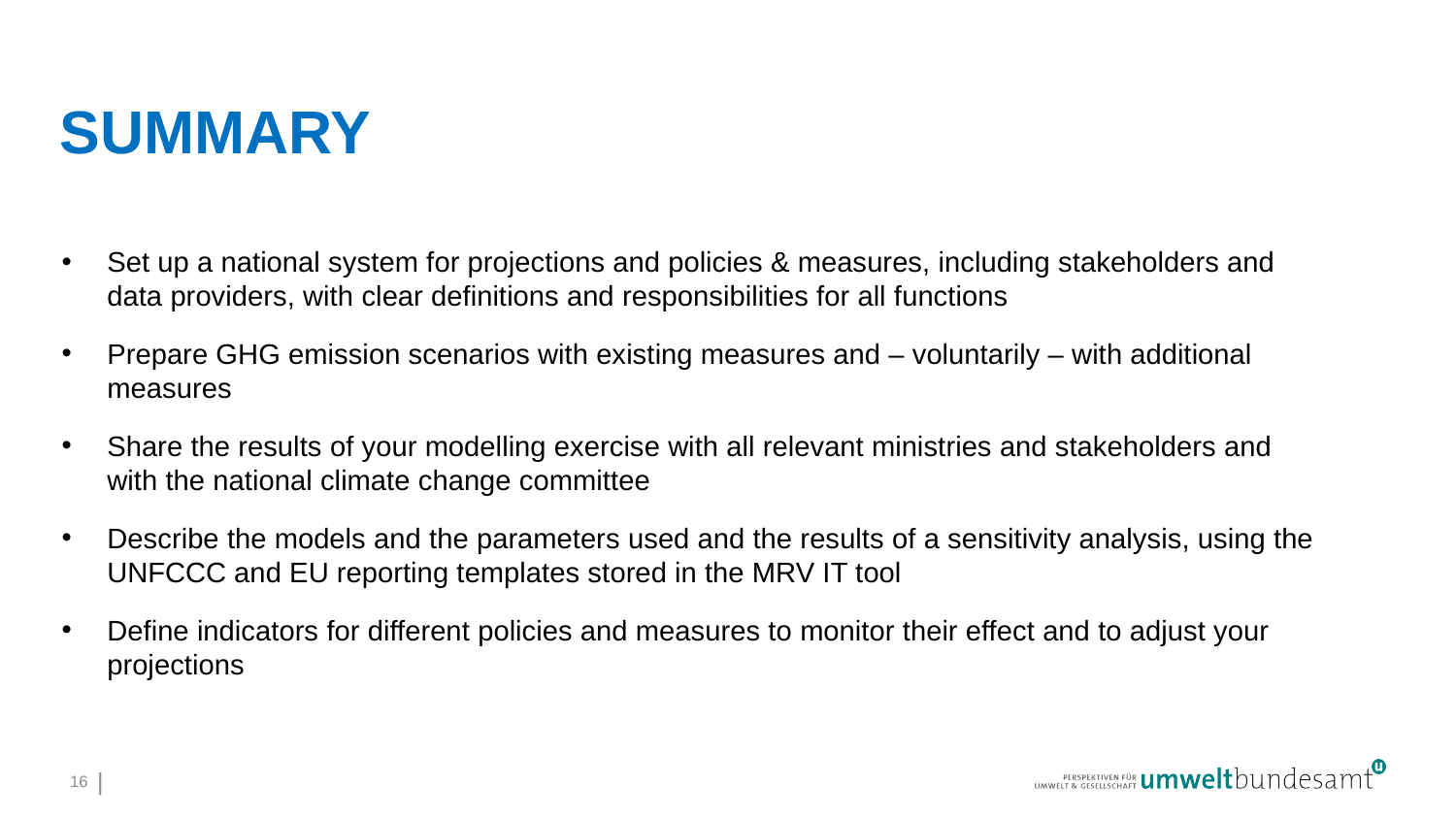

# summary
Set up a national system for projections and policies & measures, including stakeholders and data providers, with clear definitions and responsibilities for all functions
Prepare GHG emission scenarios with existing measures and – voluntarily – with additional measures
Share the results of your modelling exercise with all relevant ministries and stakeholders and with the national climate change committee
Describe the models and the parameters used and the results of a sensitivity analysis, using the UNFCCC and EU reporting templates stored in the MRV IT tool
Define indicators for different policies and measures to monitor their effect and to adjust your projections

16